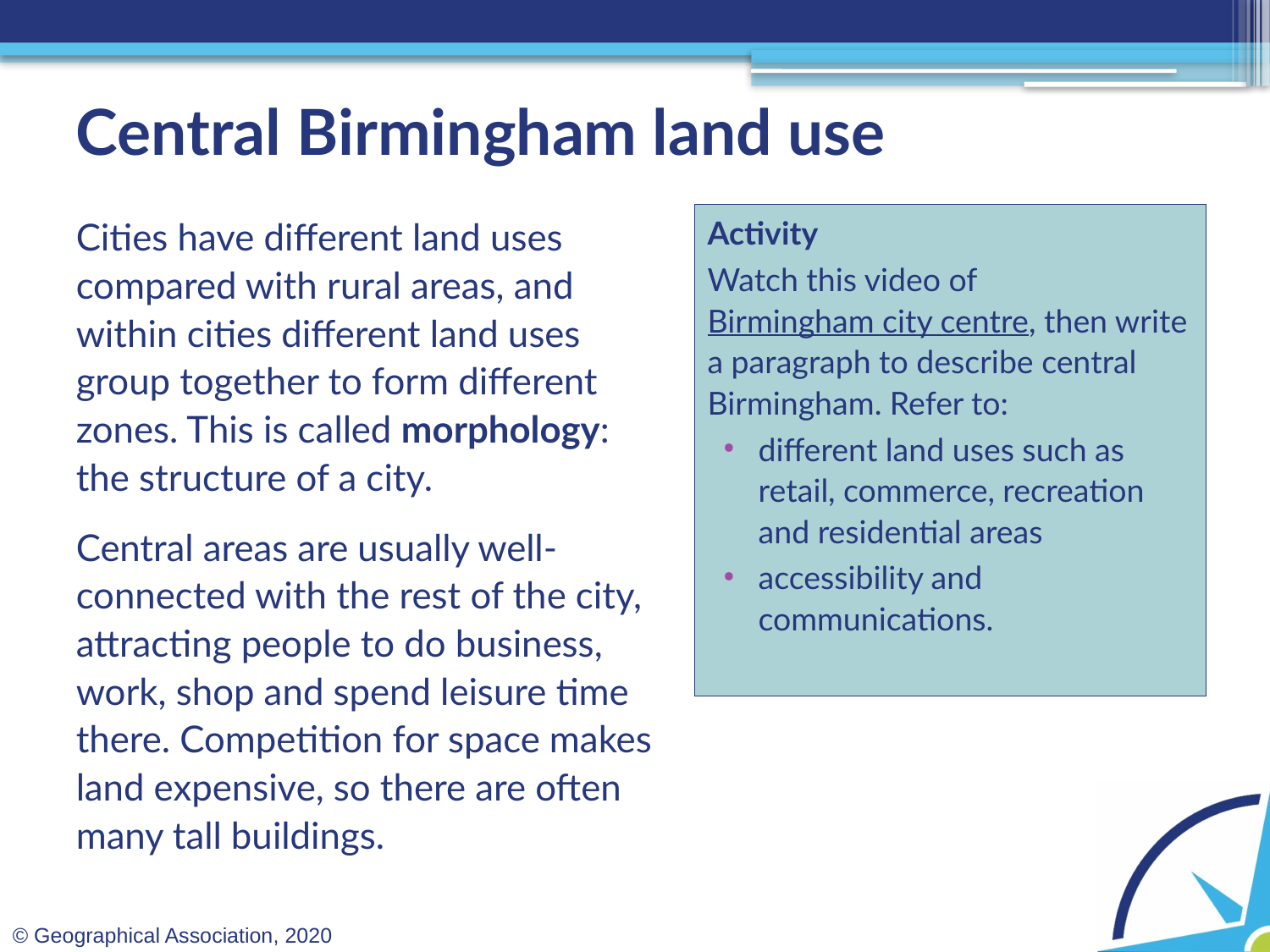

# Central Birmingham land use
Cities have different land uses compared with rural areas, and within cities different land uses group together to form different zones. This is called morphology: the structure of a city.

Central areas are usually well-connected with the rest of the city, attracting people to do business, work, shop and spend leisure time there. Competition for space makes land expensive, so there are often many tall buildings.
Activity
Watch this video of Birmingham city centre, then write a paragraph to describe central Birmingham. Refer to:
different land uses such as retail, commerce, recreation and residential areas
accessibility and communications.